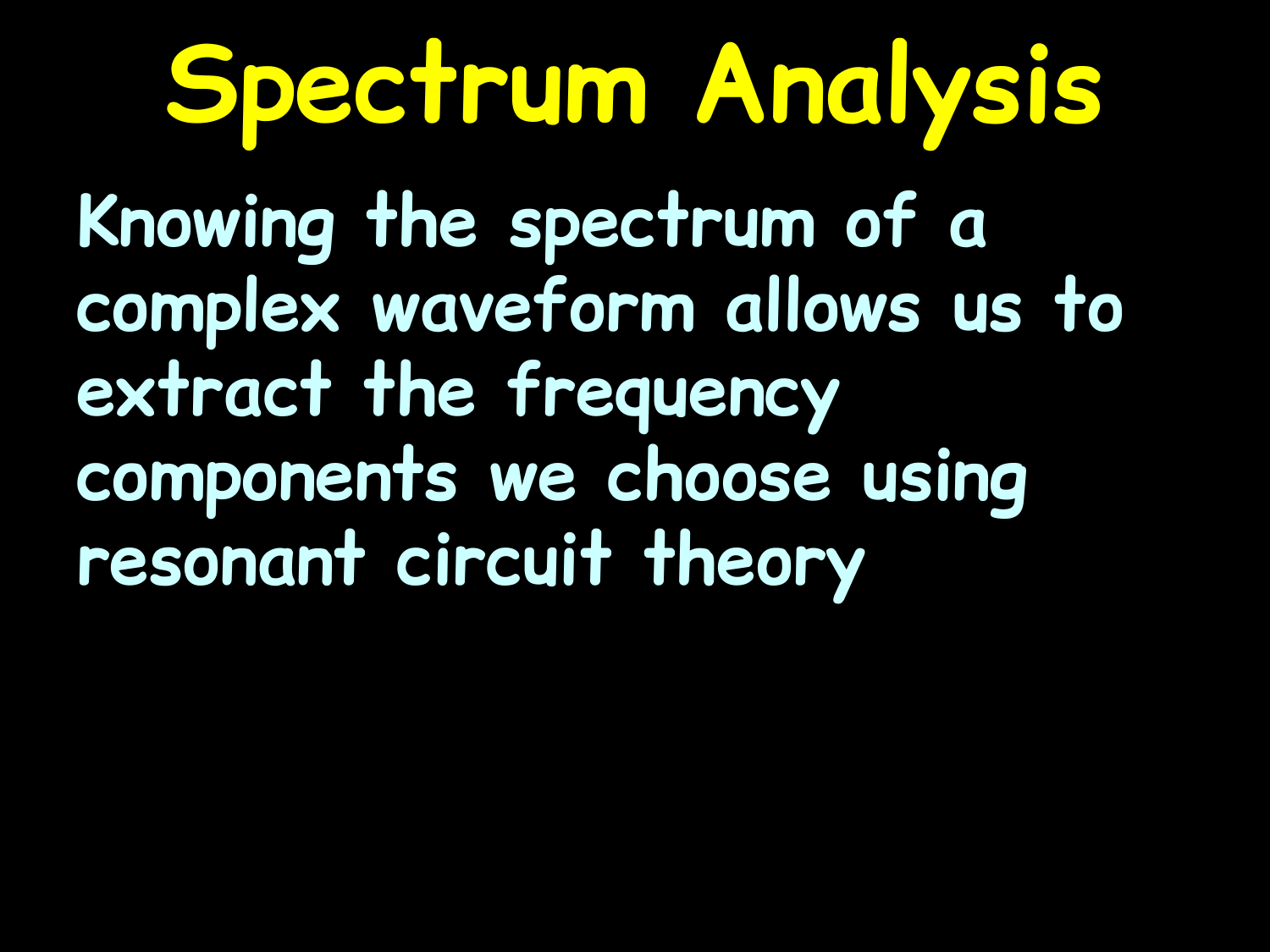

# Spectrum Analysis
Knowing the spectrum of a complex waveform allows us to extract the frequency components we choose using resonant circuit theory